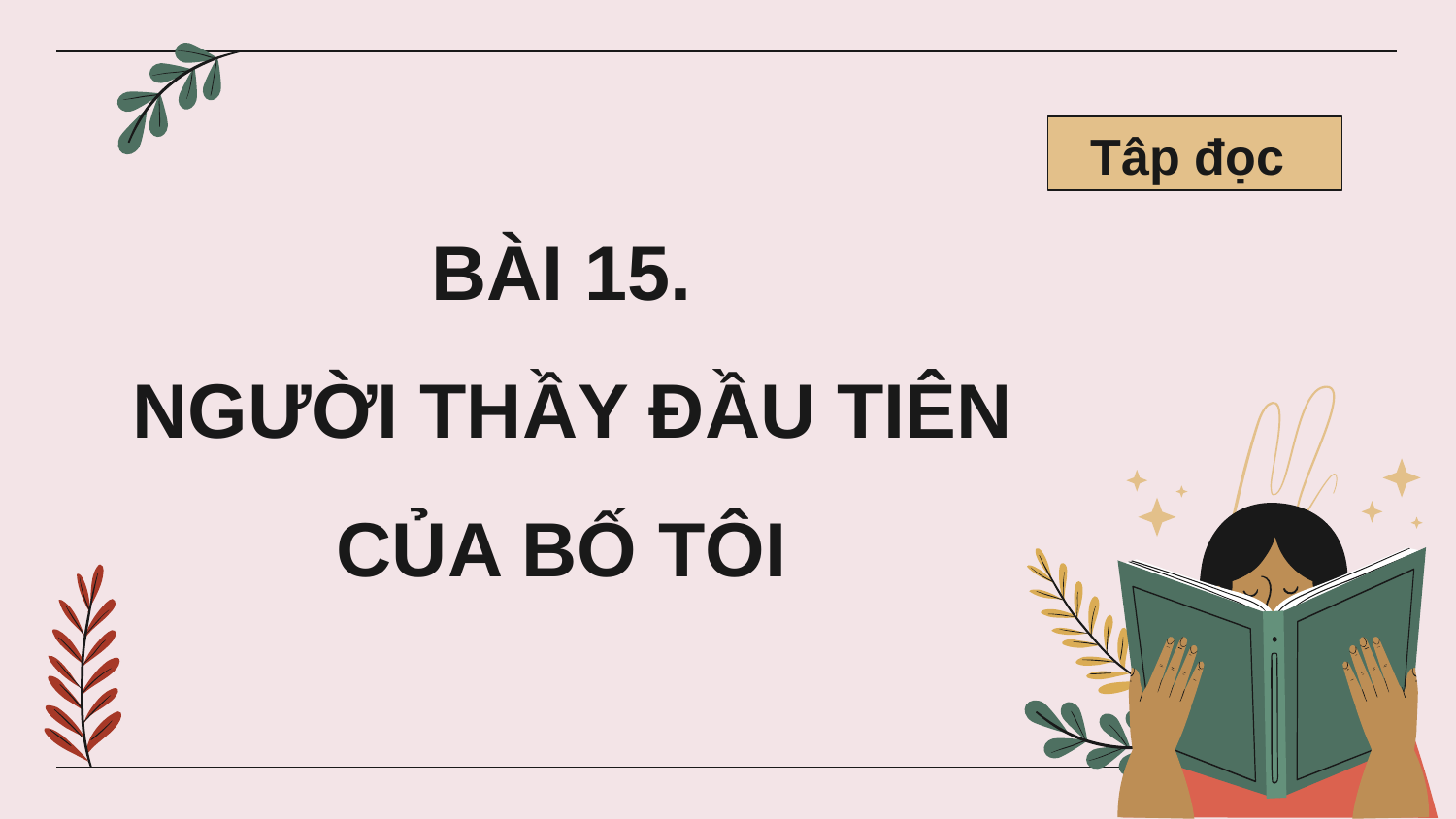

Tâp đọc
# BÀI 15. NGƯỜI THẦY ĐẦU TIÊN CỦA BỐ TÔI